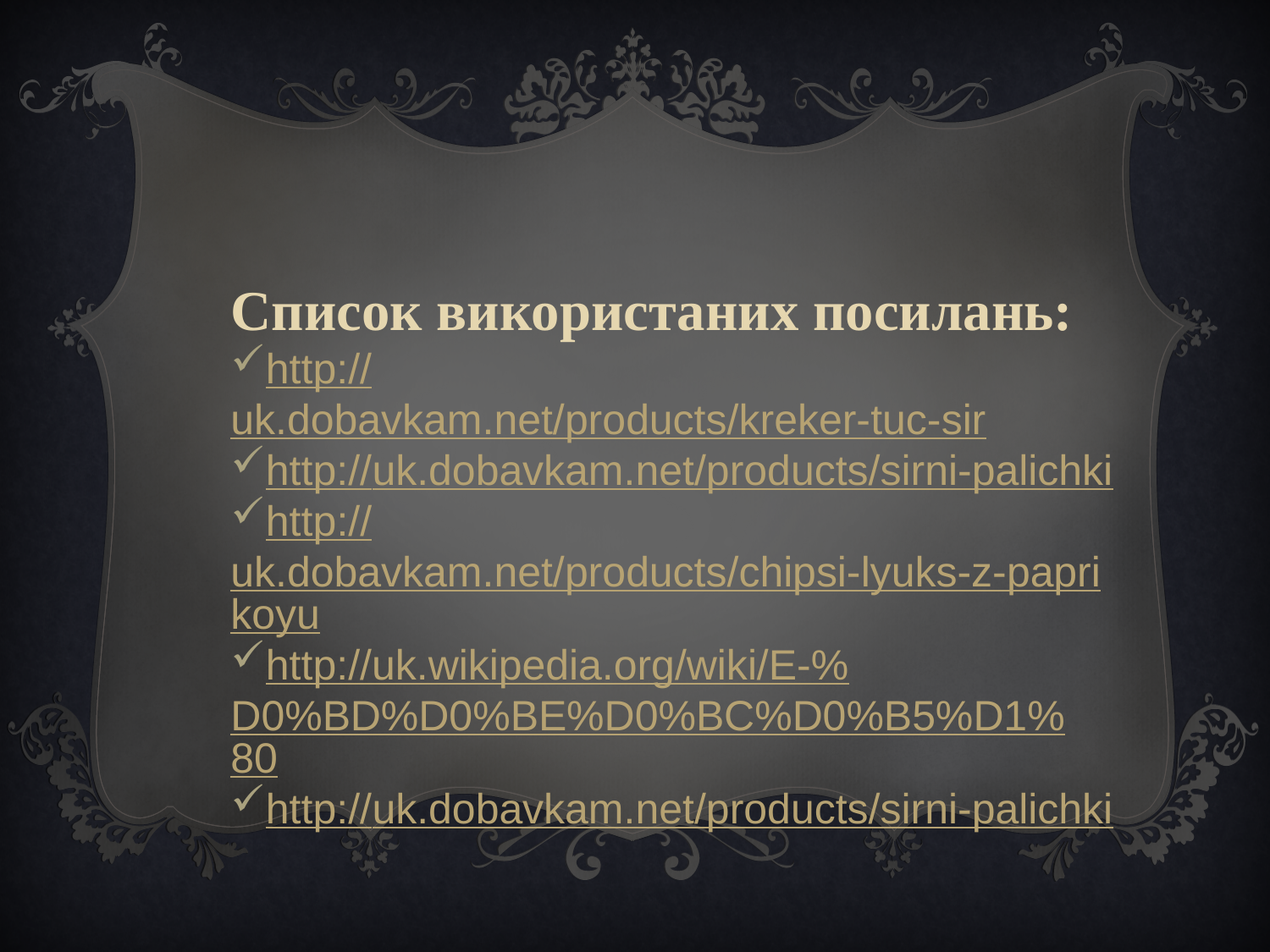

Список використаних посилань:
http://uk.dobavkam.net/products/kreker-tuc-sir
http://uk.dobavkam.net/products/sirni-palichki
http://uk.dobavkam.net/products/chipsi-lyuks-z-paprikoyu
http://uk.wikipedia.org/wiki/E-%D0%BD%D0%BE%D0%BC%D0%B5%D1%80
http://uk.dobavkam.net/products/sirni-palichki